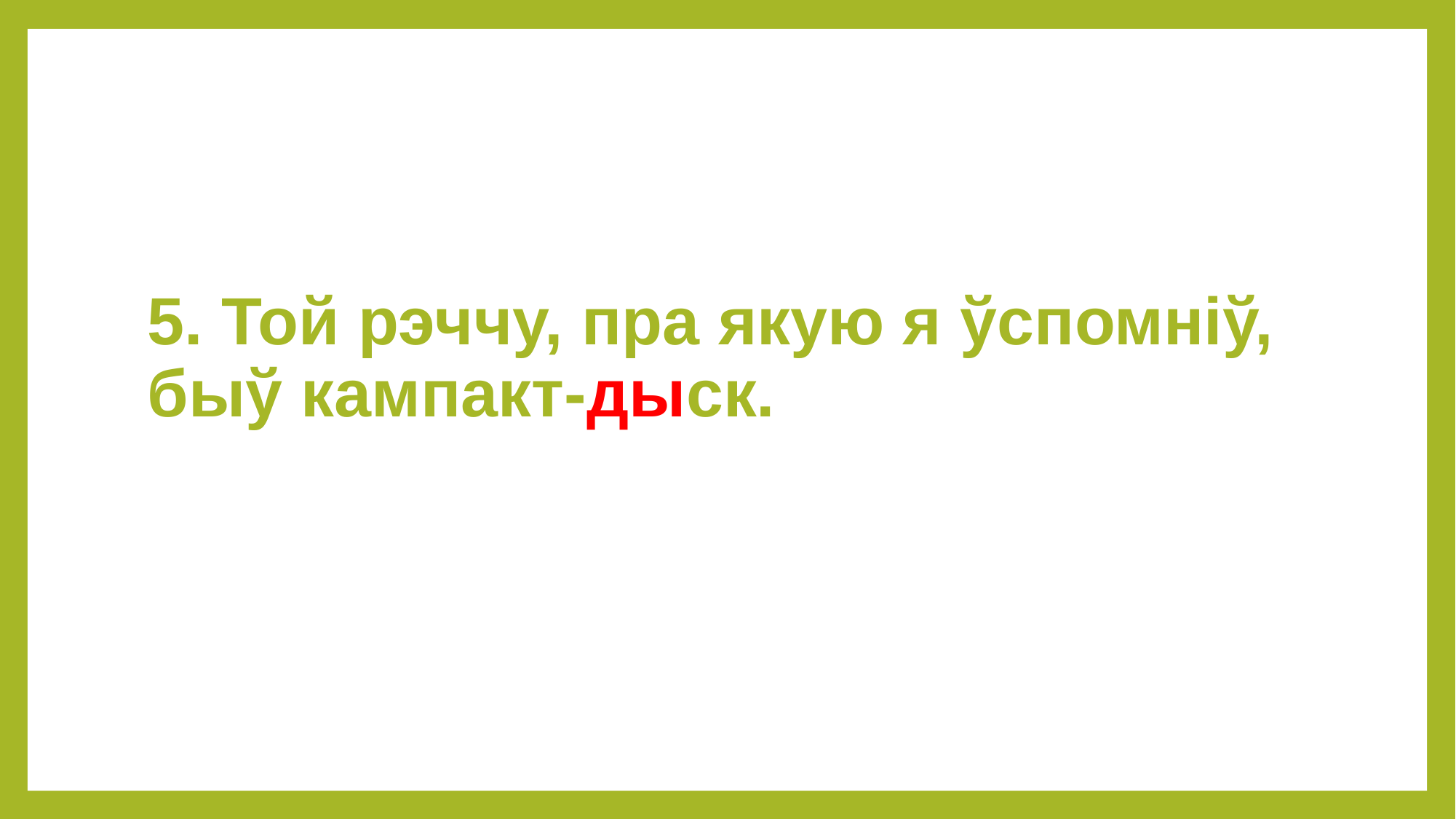

# 5. Той рэччу, пра якую я ўспомніў, быў кампакт-дыск.